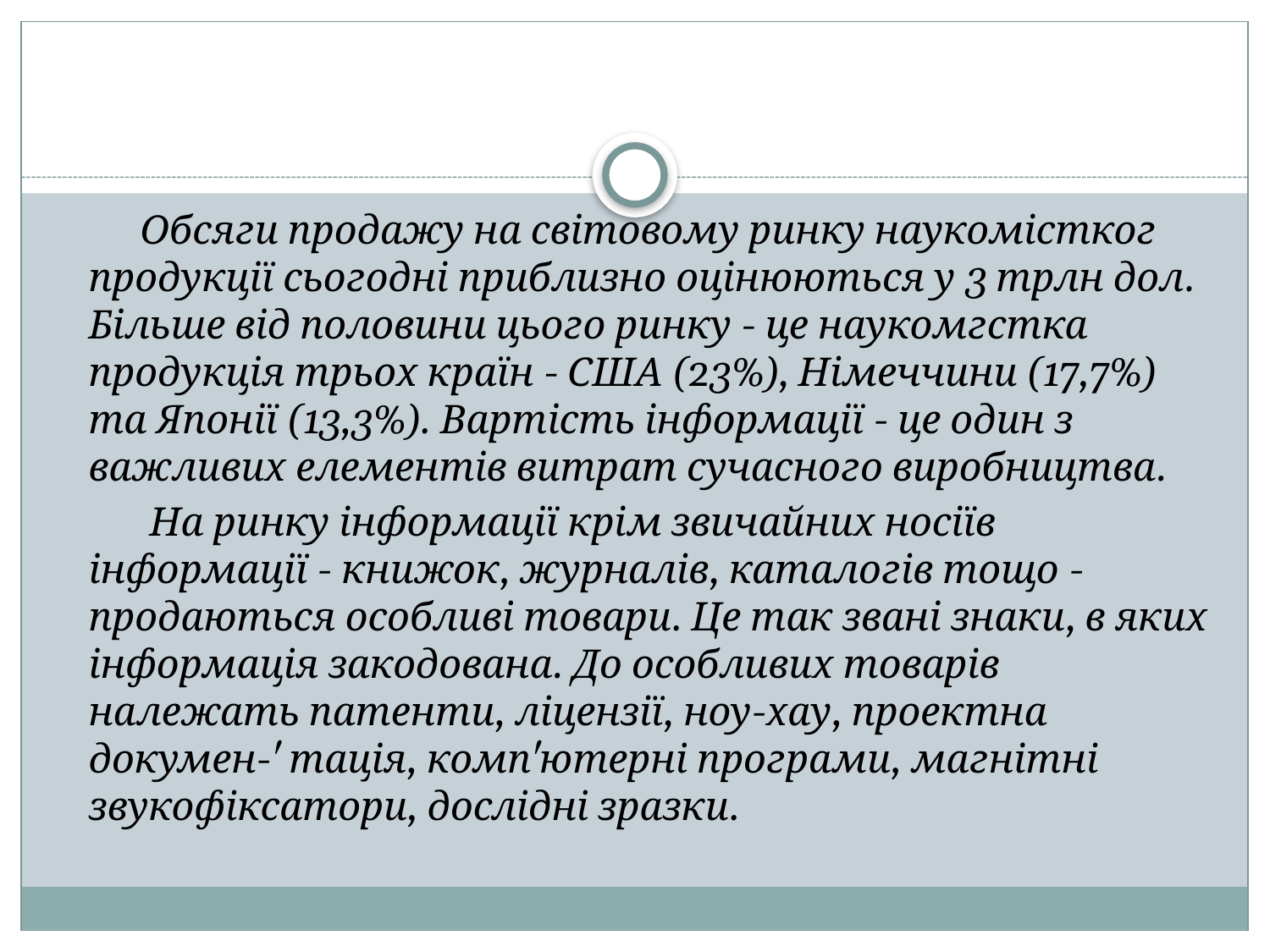

Обсяги продажу на світовому ринку наукомістког продукції сьогодні приблизно оцінюються у 3 трлн дол. Більше від половини цього ринку - це наукомгстка продукція трьох країн - США (23%), Німеччини (17,7%) та Японії (13,3%). Вартість інформації - це один з важливих елементів витрат сучасного виробництва.
          На ринку інформації крім звичайних носіїв інформації - книжок, журналів, каталогів тощо - продаються особливі товари. Це так звані знаки, в яких інформація закодована. До особливих товарів належать патенти, ліцензії, ноу-хау, проектна докумен-' тація, комп'ютерні програми, магнітні звукофіксатори, дослідні зразки.